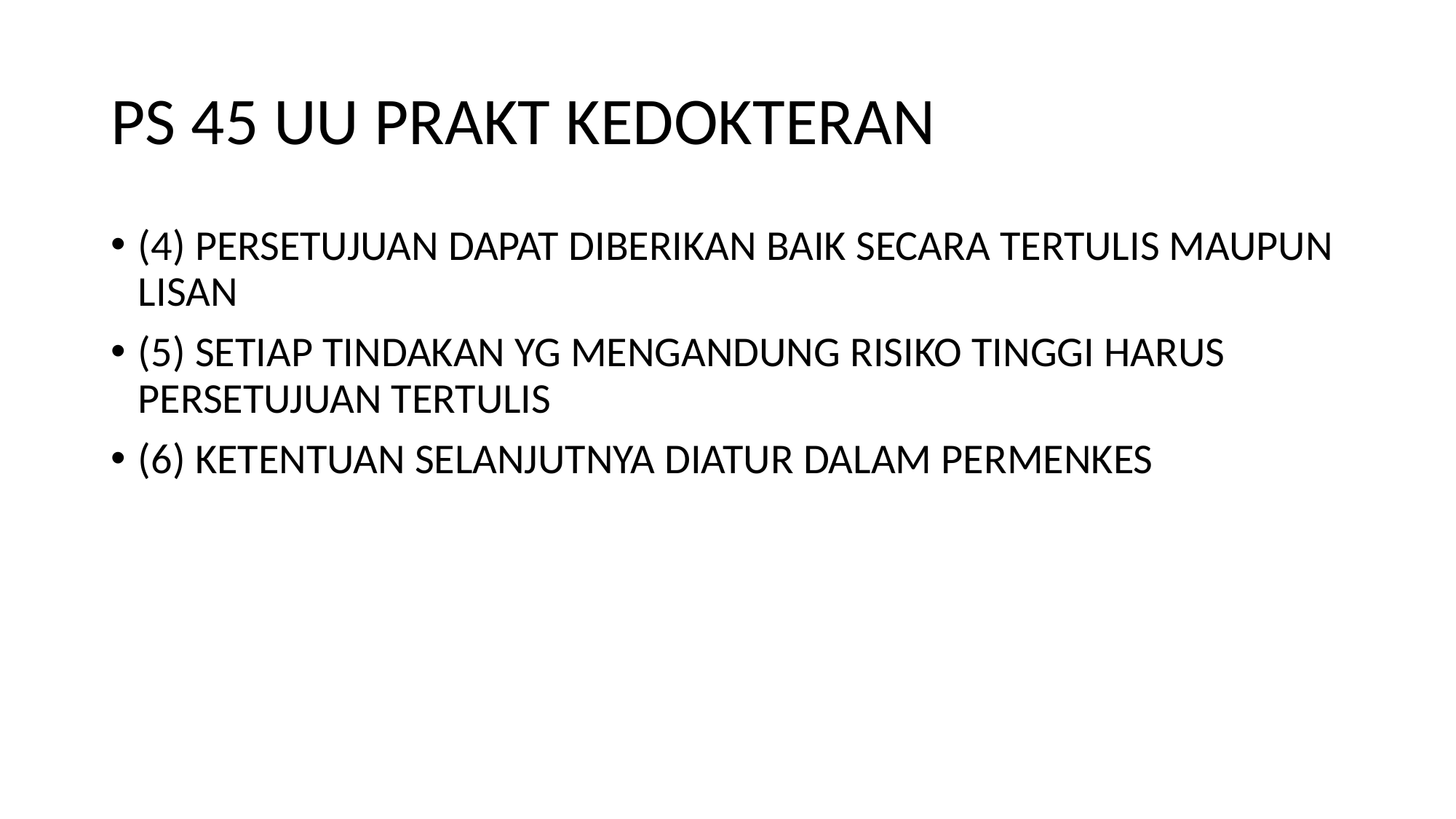

# PS 45 UU PRAKT KEDOKTERAN
(4) PERSETUJUAN DAPAT DIBERIKAN BAIK SECARA TERTULIS MAUPUN LISAN
(5) SETIAP TINDAKAN YG MENGANDUNG RISIKO TINGGI HARUS PERSETUJUAN TERTULIS
(6) KETENTUAN SELANJUTNYA DIATUR DALAM PERMENKES